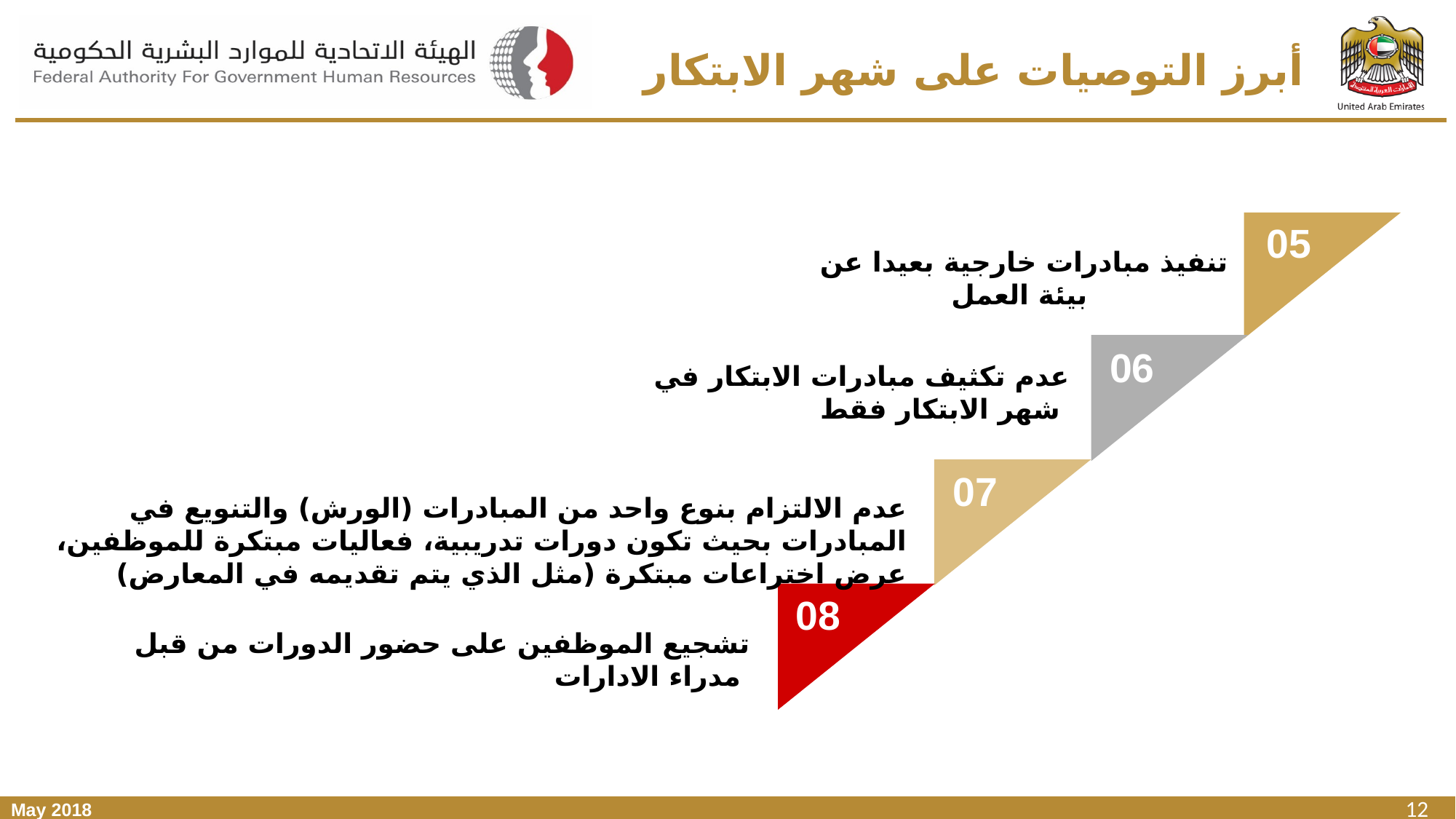

أبرز التوصيات على شهر الابتكار

05
 تنفيذ مبادرات خارجية بعيدا عن بيئة العمل

06
عدم تكثيف مبادرات الابتكار في شهر الابتكار فقط

07
عدم الالتزام بنوع واحد من المبادرات (الورش) والتنويع في المبادرات بحيث تكون دورات تدريبية، فعاليات مبتكرة للموظفين، عرض اختراعات مبتكرة (مثل الذي يتم تقديمه في المعارض)

08
تشجيع الموظفين على حضور الدورات من قبل مدراء الادارات